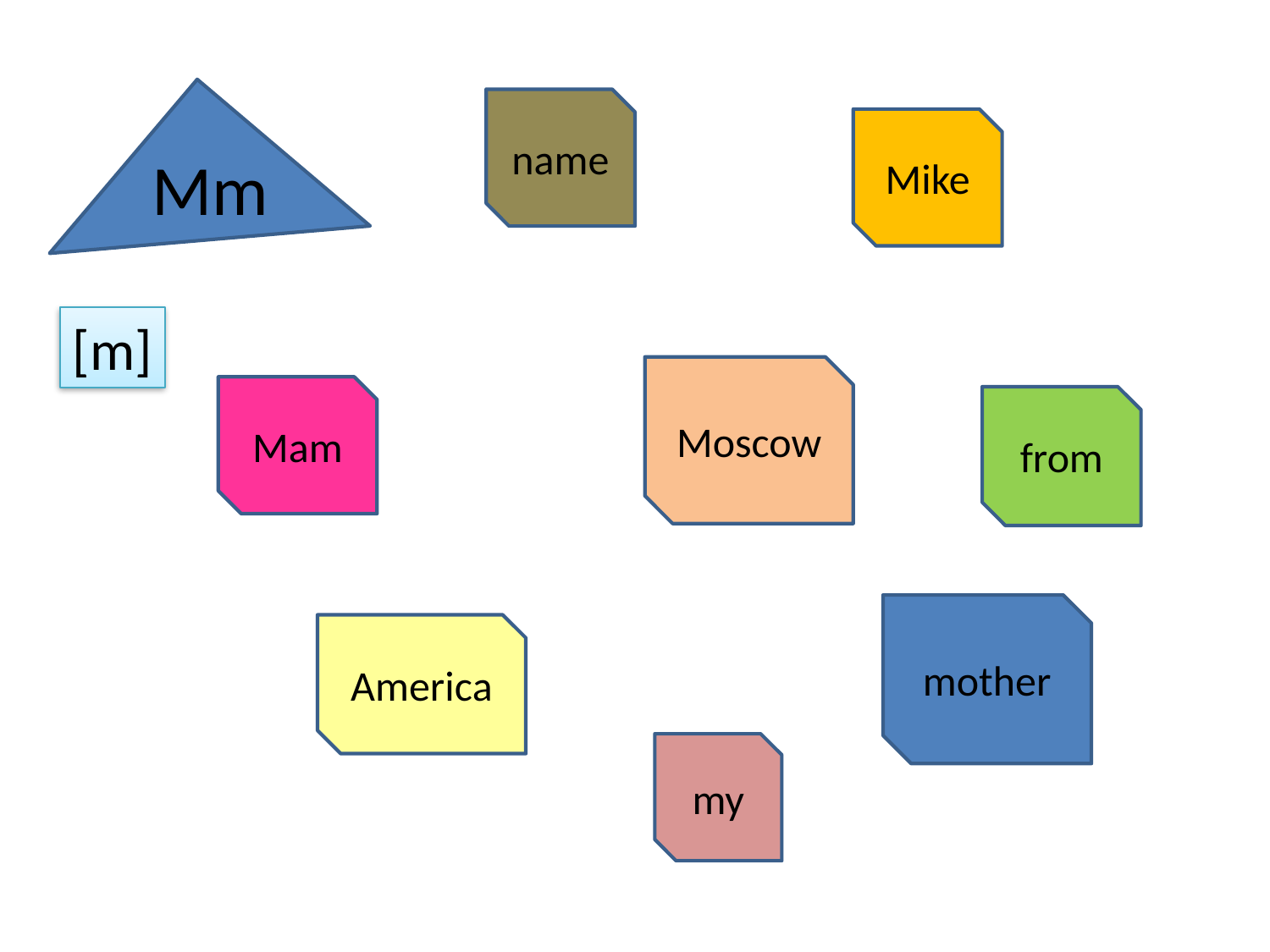

name
Mike

Mm
[m]
Moscow
Mam
from
mother
America
my